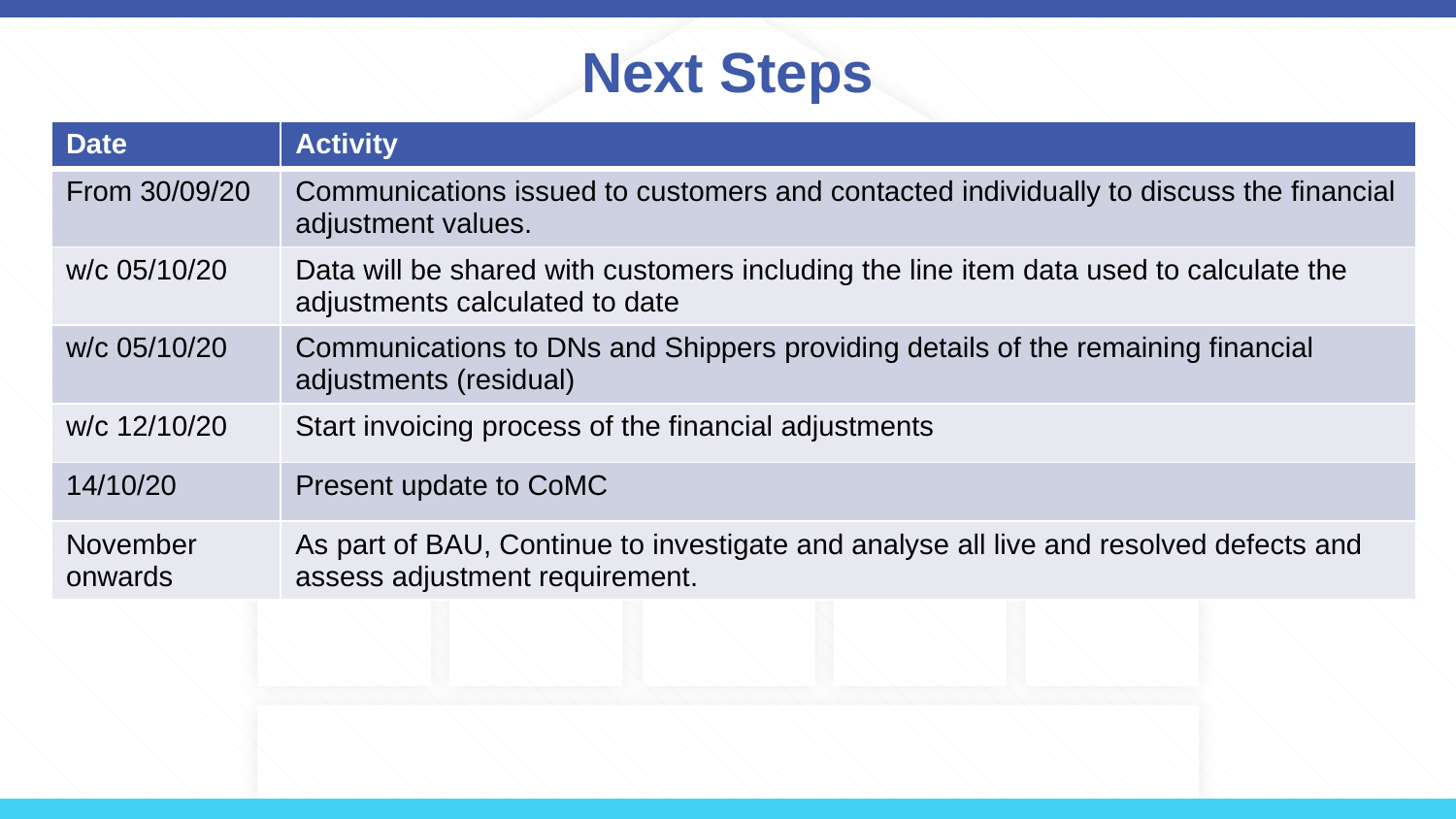

# Next Steps
| Date | Activity |
| --- | --- |
| From 30/09/20 | Communications issued to customers and contacted individually to discuss the financial adjustment values. |
| w/c 05/10/20 | Data will be shared with customers including the line item data used to calculate the adjustments calculated to date |
| w/c 05/10/20 | Communications to DNs and Shippers providing details of the remaining financial adjustments (residual) |
| w/c 12/10/20 | Start invoicing process of the financial adjustments |
| 14/10/20 | Present update to CoMC |
| November onwards | As part of BAU, Continue to investigate and analyse all live and resolved defects and assess adjustment requirement. |